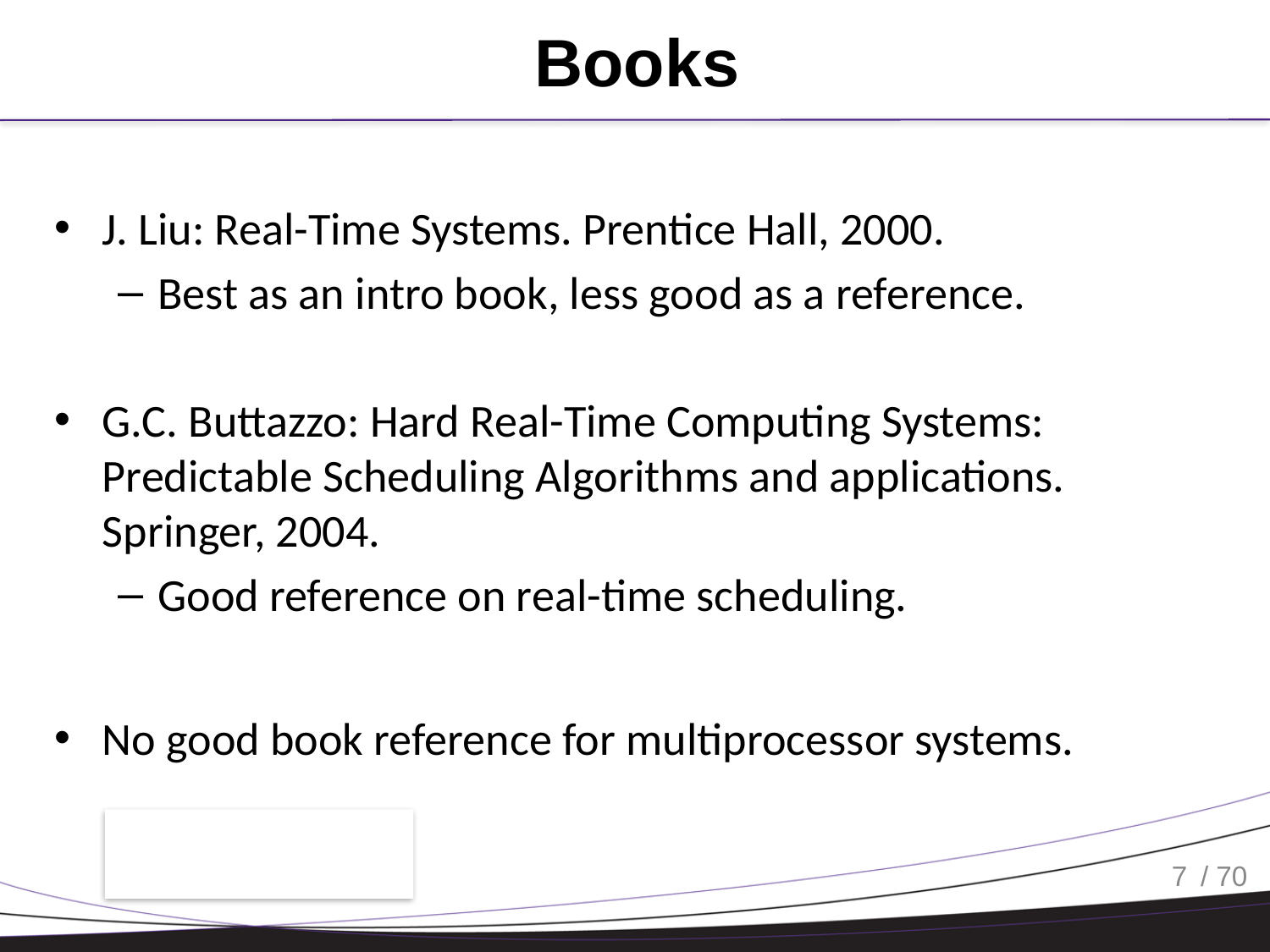

# Books

J. Liu: Real-Time Systems. Prentice Hall, 2000.
Best as an intro book, less good as a reference.

G.C. Buttazzo: Hard Real-Time Computing Systems: Predictable Scheduling Algorithms and applications. Springer, 2004.
Good reference on real-time scheduling.

No good book reference for multiprocessor systems.

7